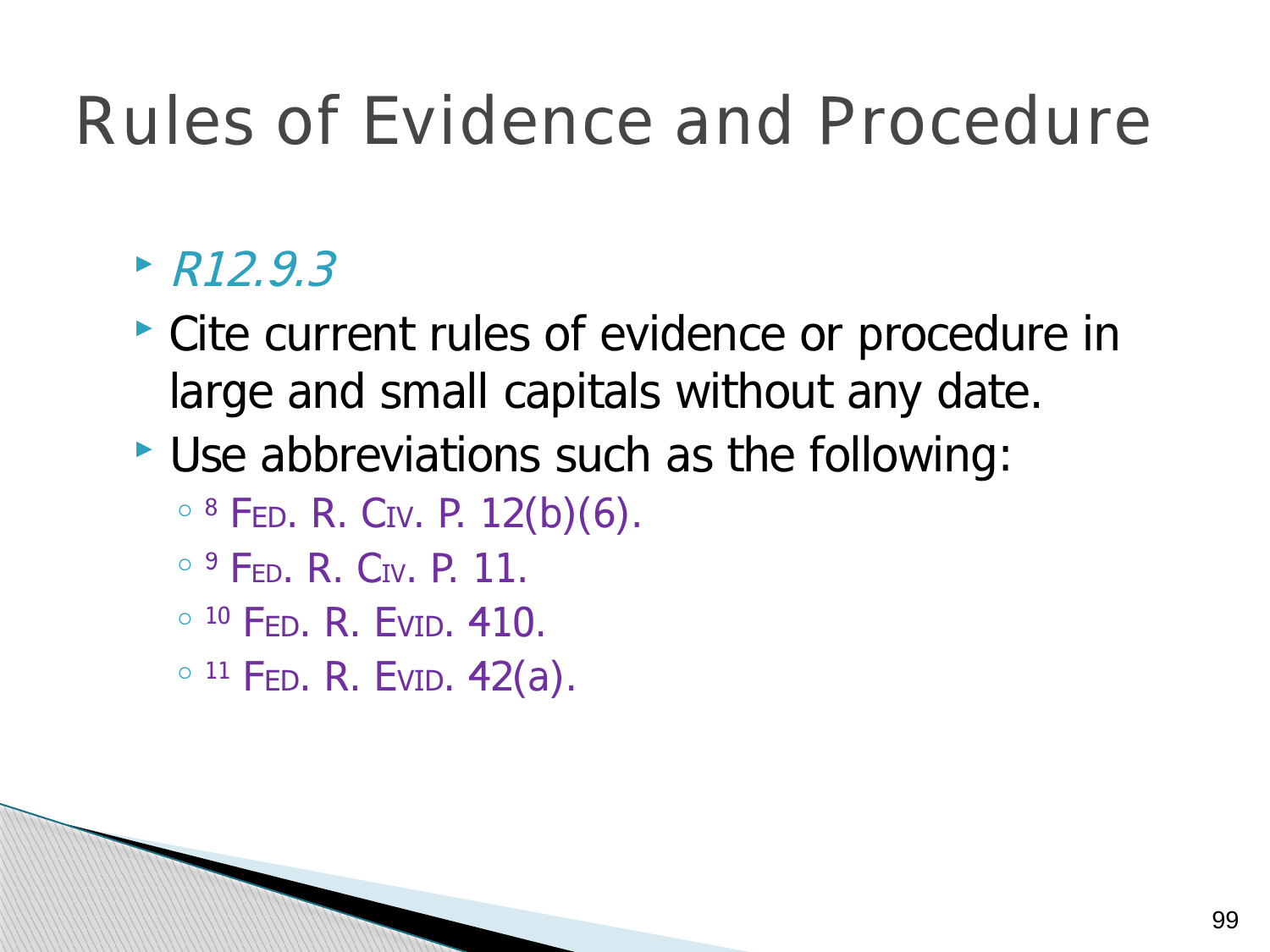

# Rules of Evidence and Procedure
R12.9.3
Cite current rules of evidence or procedure in large and small capitals without any date.
Use abbreviations such as the following:
8 FED. R. CIV. P. 12(b)(6).
9 FED. R. CIV. P. 11.
10 FED. R. EVID. 410.
11 FED. R. EVID. 42(a).

99